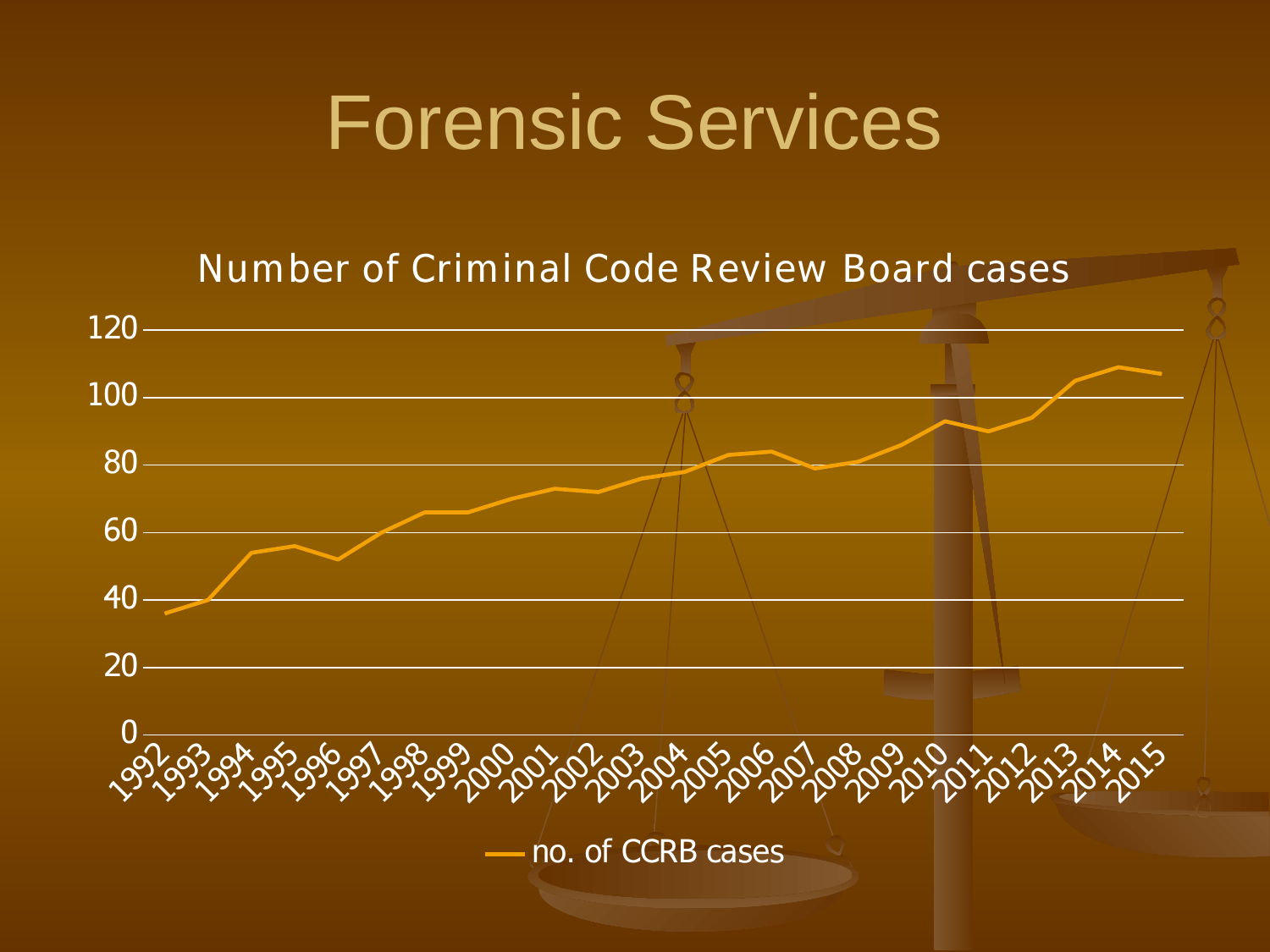

# Forensic Services

### Chart: Number of Criminal Code Review Board cases

| Category | no. of CCRB cases |
|---|---|
| 1992 | 36.0 |
| 1993 | 40.0 |
| 1994 | 54.0 |
| 1995 | 56.0 |
| 1996 | 52.0 |
| 1997 | 60.0 |
| 1998 | 66.0 |
| 1999 | 66.0 |
| 2000 | 70.0 |
| 2001 | 73.0 |
| 2002 | 72.0 |
| 2003 | 76.0 |
| 2004 | 78.0 |
| 2005 | 83.0 |
| 2006 | 84.0 |
| 2007 | 79.0 |
| 2008 | 81.0 |
| 2009 | 86.0 |
| 2010 | 93.0 |
| 2011 | 90.0 |
| 2012 | 94.0 |
| 2013 | 105.0 |
| 2014 | 109.0 |
| 2015 | 107.0 |